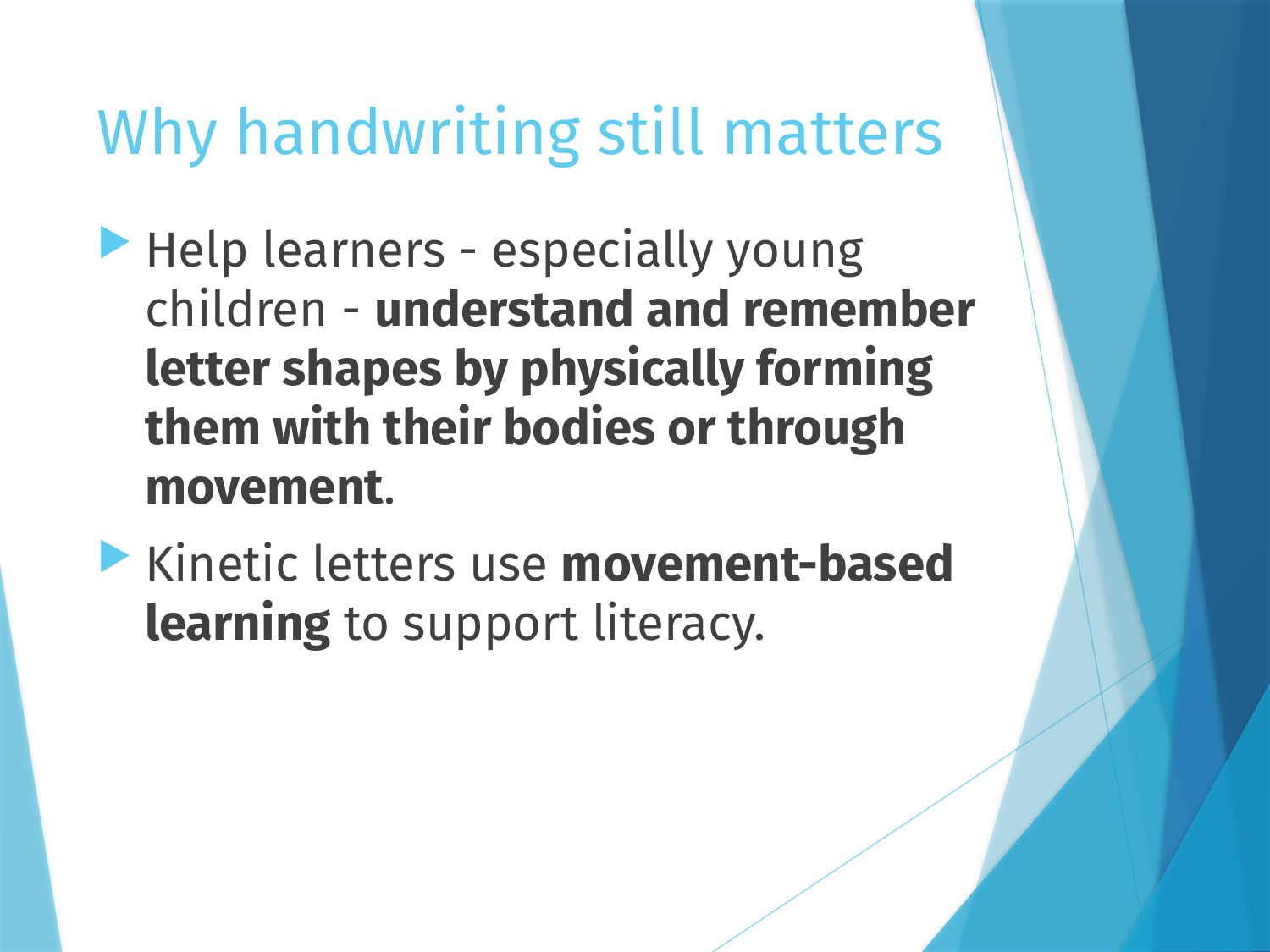

# Why handwriting still matters
Help learners - especially young children - understand and remember letter shapes by physically forming them with their bodies or through movement.
Kinetic letters use movement-based learning to support literacy.